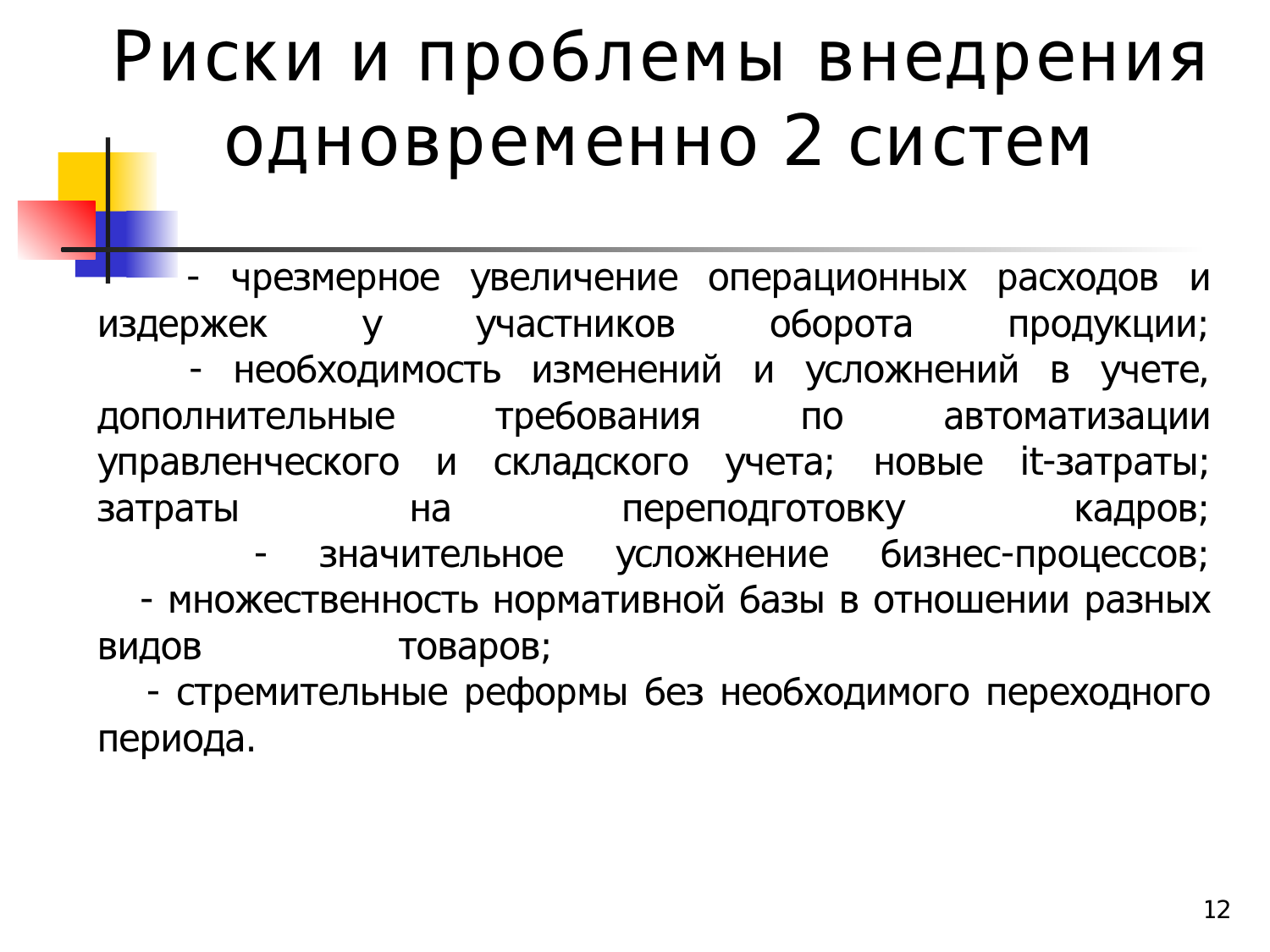

Риски и проблемы внедрения одновременно 2 систем
# - чрезмерное увеличение операционных расходов и издержек у участников оборота продукции; - необходимость изменений и усложнений в учете, дополнительные требования по автоматизации управленческого и складского учета; новые it-затраты; затраты на переподготовку кадров; - значительное усложнение бизнес-процессов; - множественность нормативной базы в отношении разных видов товаров; АААААААААААААААААААА - стремительные реформы без необходимого переходного периода. ААААААААААААААААААААААА
12